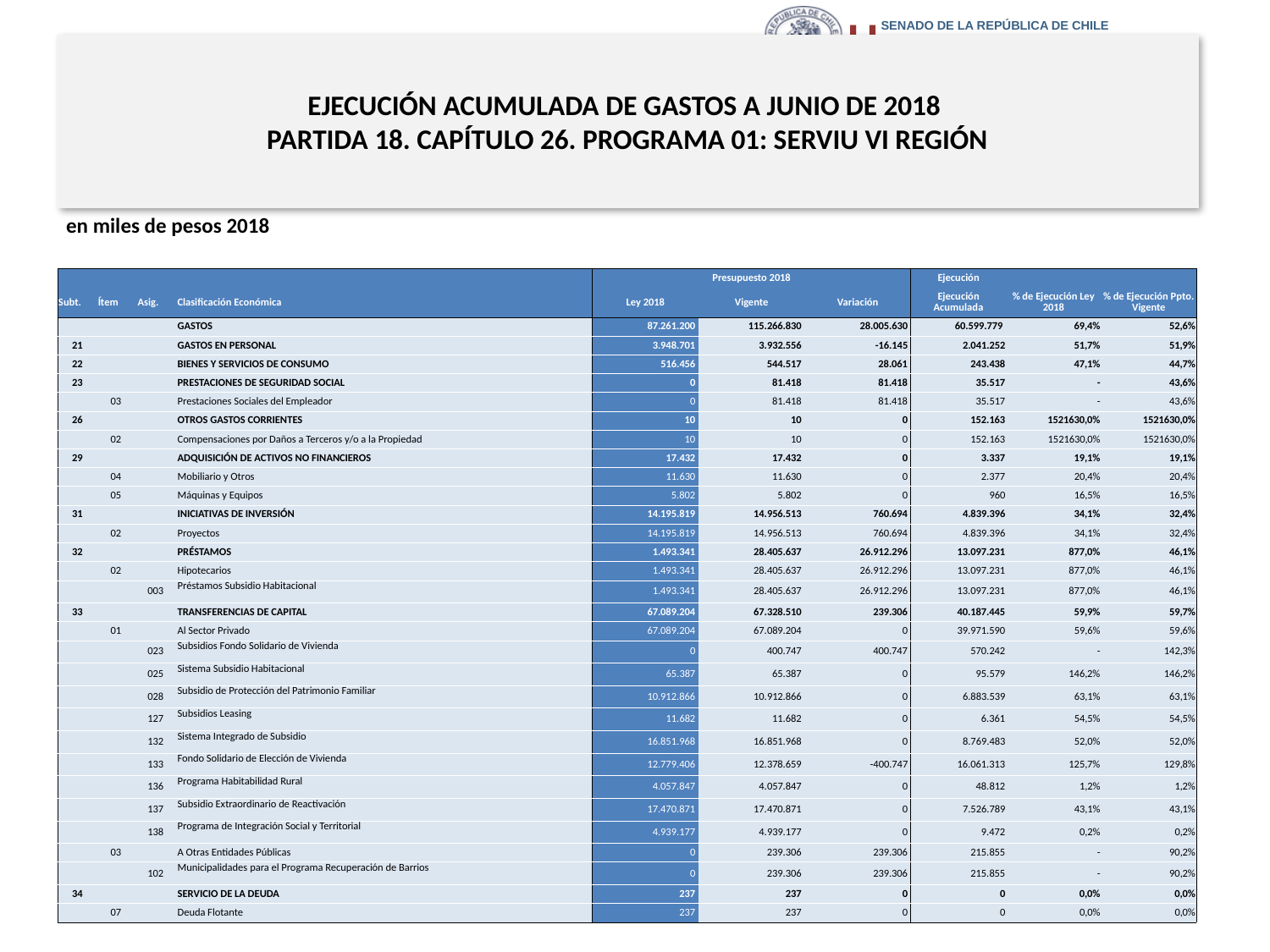

# EJECUCIÓN ACUMULADA DE GASTOS A JUNIO DE 2018 PARTIDA 18. CAPÍTULO 26. PROGRAMA 01: SERVIU VI REGIÓN
en miles de pesos 2018
|  |  |  |  | Presupuesto 2018 |  |  | Ejecución |  |  |
| --- | --- | --- | --- | --- | --- | --- | --- | --- | --- |
| Subt. | Ítem | Asig. | Clasificación Económica | Ley 2018 | Vigente | Variación | Ejecución Acumulada | % de Ejecución Ley 2018 | % de Ejecución Ppto. Vigente |
|  |  |  | GASTOS | 87.261.200 | 115.266.830 | 28.005.630 | 60.599.779 | 69,4% | 52,6% |
| 21 |  |  | GASTOS EN PERSONAL | 3.948.701 | 3.932.556 | -16.145 | 2.041.252 | 51,7% | 51,9% |
| 22 |  |  | BIENES Y SERVICIOS DE CONSUMO | 516.456 | 544.517 | 28.061 | 243.438 | 47,1% | 44,7% |
| 23 |  |  | PRESTACIONES DE SEGURIDAD SOCIAL | 0 | 81.418 | 81.418 | 35.517 | - | 43,6% |
|  | 03 |  | Prestaciones Sociales del Empleador | 0 | 81.418 | 81.418 | 35.517 | - | 43,6% |
| 26 |  |  | OTROS GASTOS CORRIENTES | 10 | 10 | 0 | 152.163 | 1521630,0% | 1521630,0% |
|  | 02 |  | Compensaciones por Daños a Terceros y/o a la Propiedad | 10 | 10 | 0 | 152.163 | 1521630,0% | 1521630,0% |
| 29 |  |  | ADQUISICIÓN DE ACTIVOS NO FINANCIEROS | 17.432 | 17.432 | 0 | 3.337 | 19,1% | 19,1% |
|  | 04 |  | Mobiliario y Otros | 11.630 | 11.630 | 0 | 2.377 | 20,4% | 20,4% |
|  | 05 |  | Máquinas y Equipos | 5.802 | 5.802 | 0 | 960 | 16,5% | 16,5% |
| 31 |  |  | INICIATIVAS DE INVERSIÓN | 14.195.819 | 14.956.513 | 760.694 | 4.839.396 | 34,1% | 32,4% |
|  | 02 |  | Proyectos | 14.195.819 | 14.956.513 | 760.694 | 4.839.396 | 34,1% | 32,4% |
| 32 |  |  | PRÉSTAMOS | 1.493.341 | 28.405.637 | 26.912.296 | 13.097.231 | 877,0% | 46,1% |
|  | 02 |  | Hipotecarios | 1.493.341 | 28.405.637 | 26.912.296 | 13.097.231 | 877,0% | 46,1% |
|  |  | 003 | Préstamos Subsidio Habitacional | 1.493.341 | 28.405.637 | 26.912.296 | 13.097.231 | 877,0% | 46,1% |
| 33 |  |  | TRANSFERENCIAS DE CAPITAL | 67.089.204 | 67.328.510 | 239.306 | 40.187.445 | 59,9% | 59,7% |
|  | 01 |  | Al Sector Privado | 67.089.204 | 67.089.204 | 0 | 39.971.590 | 59,6% | 59,6% |
|  |  | 023 | Subsidios Fondo Solidario de Vivienda | 0 | 400.747 | 400.747 | 570.242 | - | 142,3% |
|  |  | 025 | Sistema Subsidio Habitacional | 65.387 | 65.387 | 0 | 95.579 | 146,2% | 146,2% |
|  |  | 028 | Subsidio de Protección del Patrimonio Familiar | 10.912.866 | 10.912.866 | 0 | 6.883.539 | 63,1% | 63,1% |
|  |  | 127 | Subsidios Leasing | 11.682 | 11.682 | 0 | 6.361 | 54,5% | 54,5% |
|  |  | 132 | Sistema Integrado de Subsidio | 16.851.968 | 16.851.968 | 0 | 8.769.483 | 52,0% | 52,0% |
|  |  | 133 | Fondo Solidario de Elección de Vivienda | 12.779.406 | 12.378.659 | -400.747 | 16.061.313 | 125,7% | 129,8% |
|  |  | 136 | Programa Habitabilidad Rural | 4.057.847 | 4.057.847 | 0 | 48.812 | 1,2% | 1,2% |
|  |  | 137 | Subsidio Extraordinario de Reactivación | 17.470.871 | 17.470.871 | 0 | 7.526.789 | 43,1% | 43,1% |
|  |  | 138 | Programa de Integración Social y Territorial | 4.939.177 | 4.939.177 | 0 | 9.472 | 0,2% | 0,2% |
|  | 03 |  | A Otras Entidades Públicas | 0 | 239.306 | 239.306 | 215.855 | - | 90,2% |
|  |  | 102 | Municipalidades para el Programa Recuperación de Barrios | 0 | 239.306 | 239.306 | 215.855 | - | 90,2% |
| 34 |  |  | SERVICIO DE LA DEUDA | 237 | 237 | 0 | 0 | 0,0% | 0,0% |
|  | 07 |  | Deuda Flotante | 237 | 237 | 0 | 0 | 0,0% | 0,0% |
17